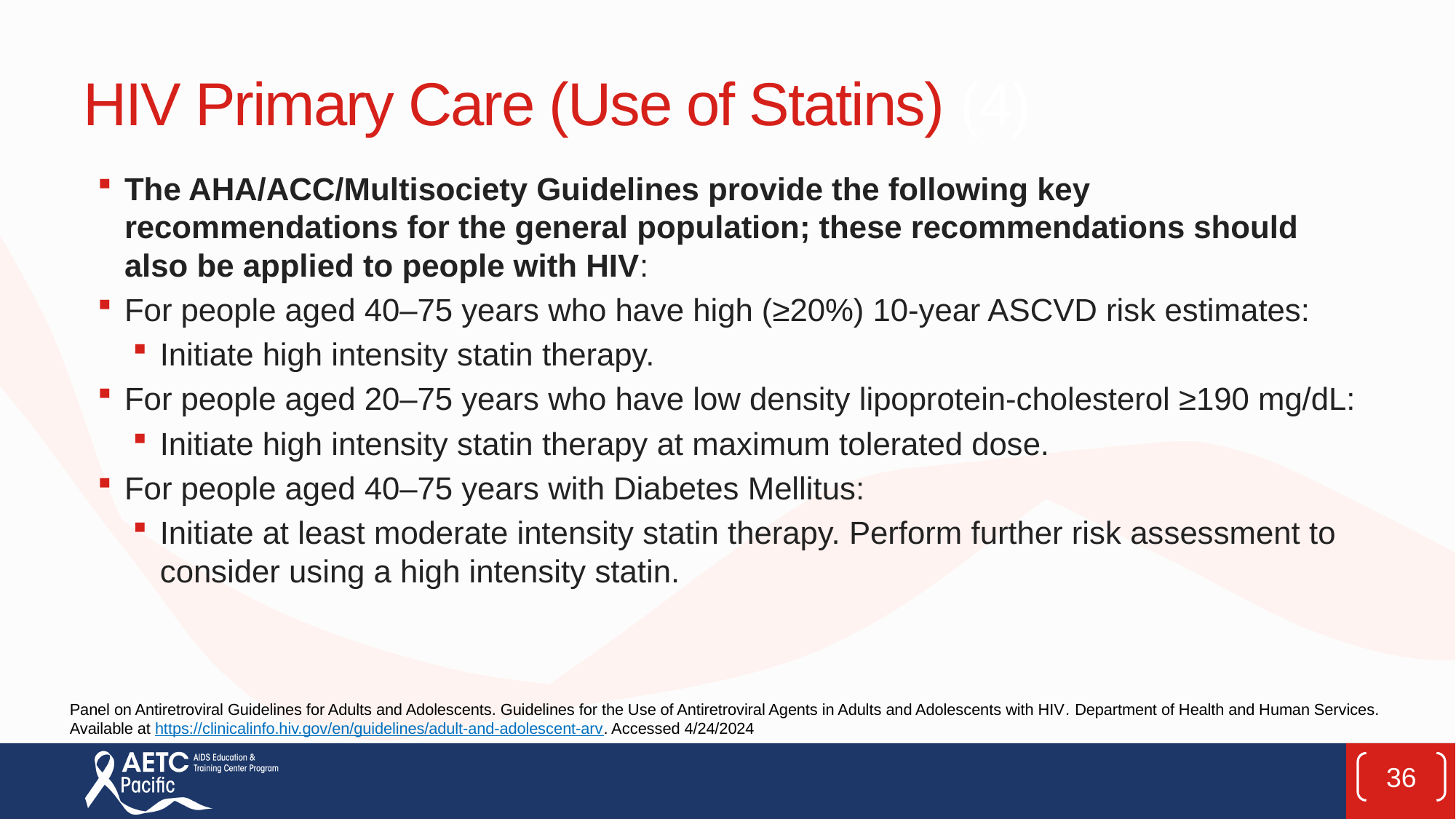

# HIV Primary Care (Use of Statins) (4)
The AHA/ACC/Multisociety Guidelines provide the following key recommendations for the general population; these recommendations should also be applied to people with HIV:
For people aged 40–75 years who have high (≥20%) 10-year ASCVD risk estimates:
Initiate high intensity statin therapy.
For people aged 20–75 years who have low density lipoprotein-cholesterol ≥190 mg/dL:
Initiate high intensity statin therapy at maximum tolerated dose.
For people aged 40–75 years with Diabetes Mellitus:
Initiate at least moderate intensity statin therapy. Perform further risk assessment to consider using a high intensity statin.

Panel on Antiretroviral Guidelines for Adults and Adolescents. Guidelines for the Use of Antiretroviral Agents in Adults and Adolescents with HIV. Department of Health and Human Services.
Available at https://clinicalinfo.hiv.gov/en/guidelines/adult-and-adolescent-arv. Accessed 4/24/2024
36